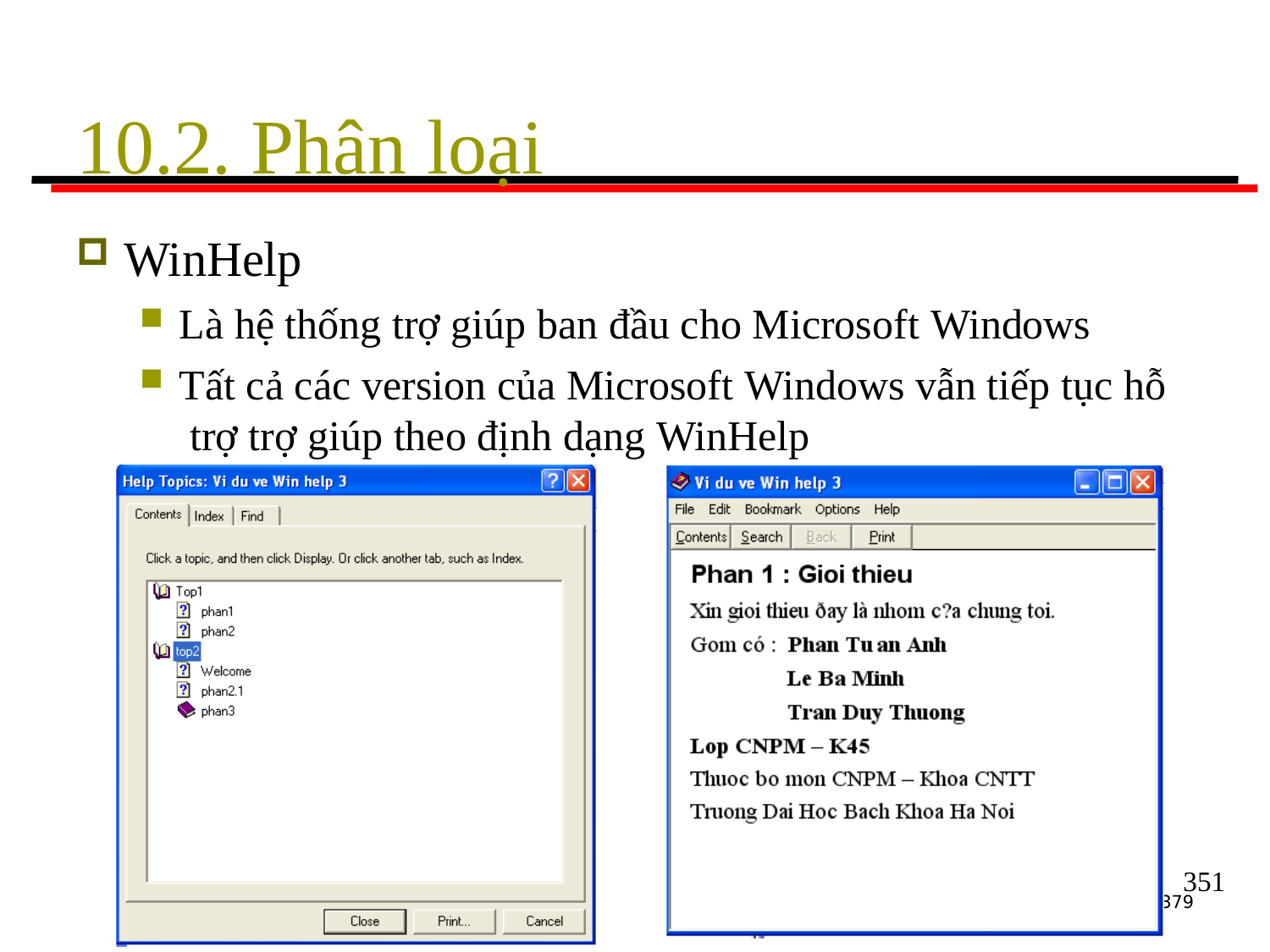

# 10.2. Phân loại
WinHelp
Là hệ thống trợ giúp ban đầu cho Microsoft Windows
Tất cả các version của Microsoft Windows vẫn tiếp tục hỗ  trợ trợ giúp theo định dạng WinHelp

379

351